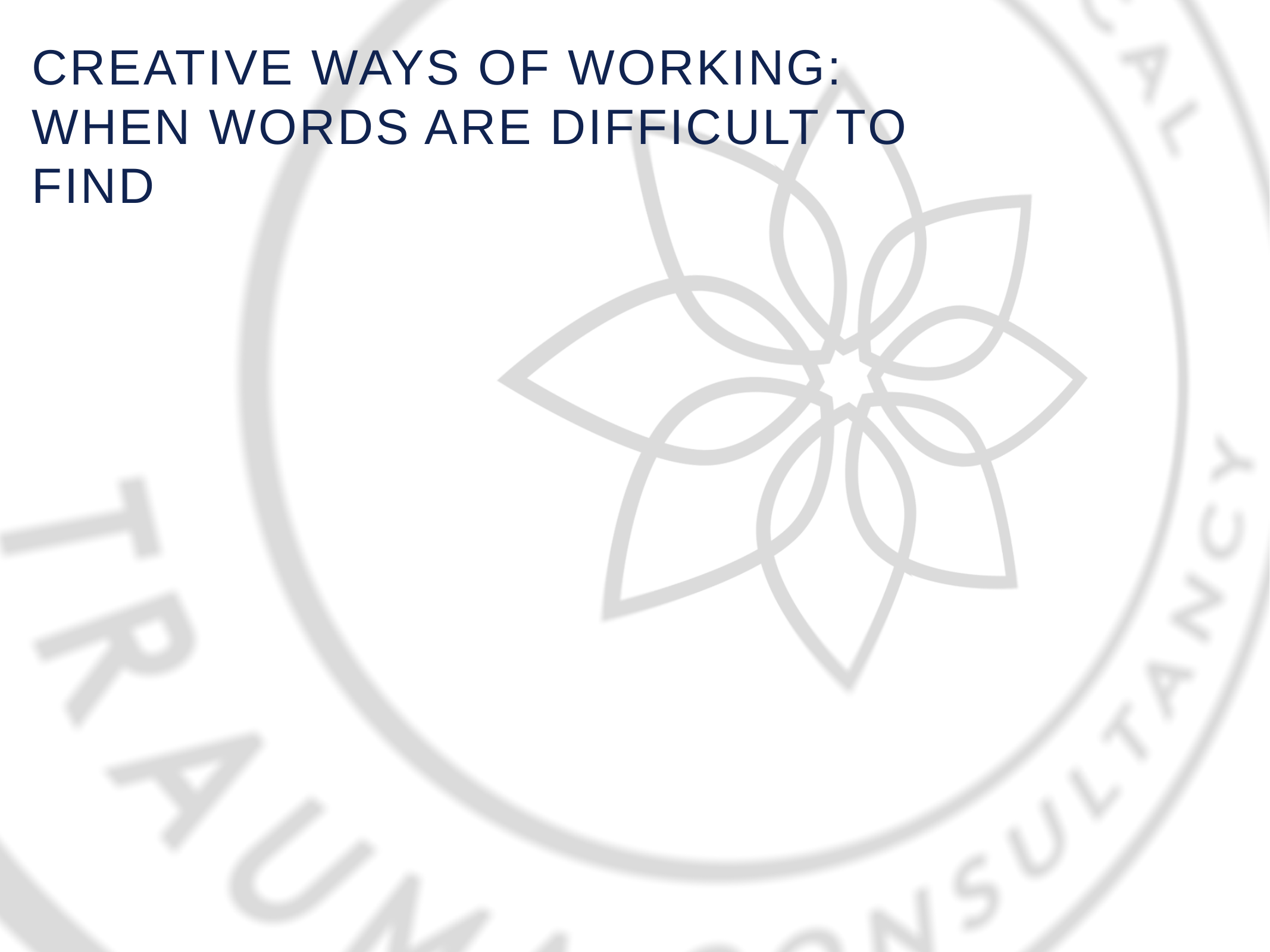

# Creative ways of working: when words are difficult to find